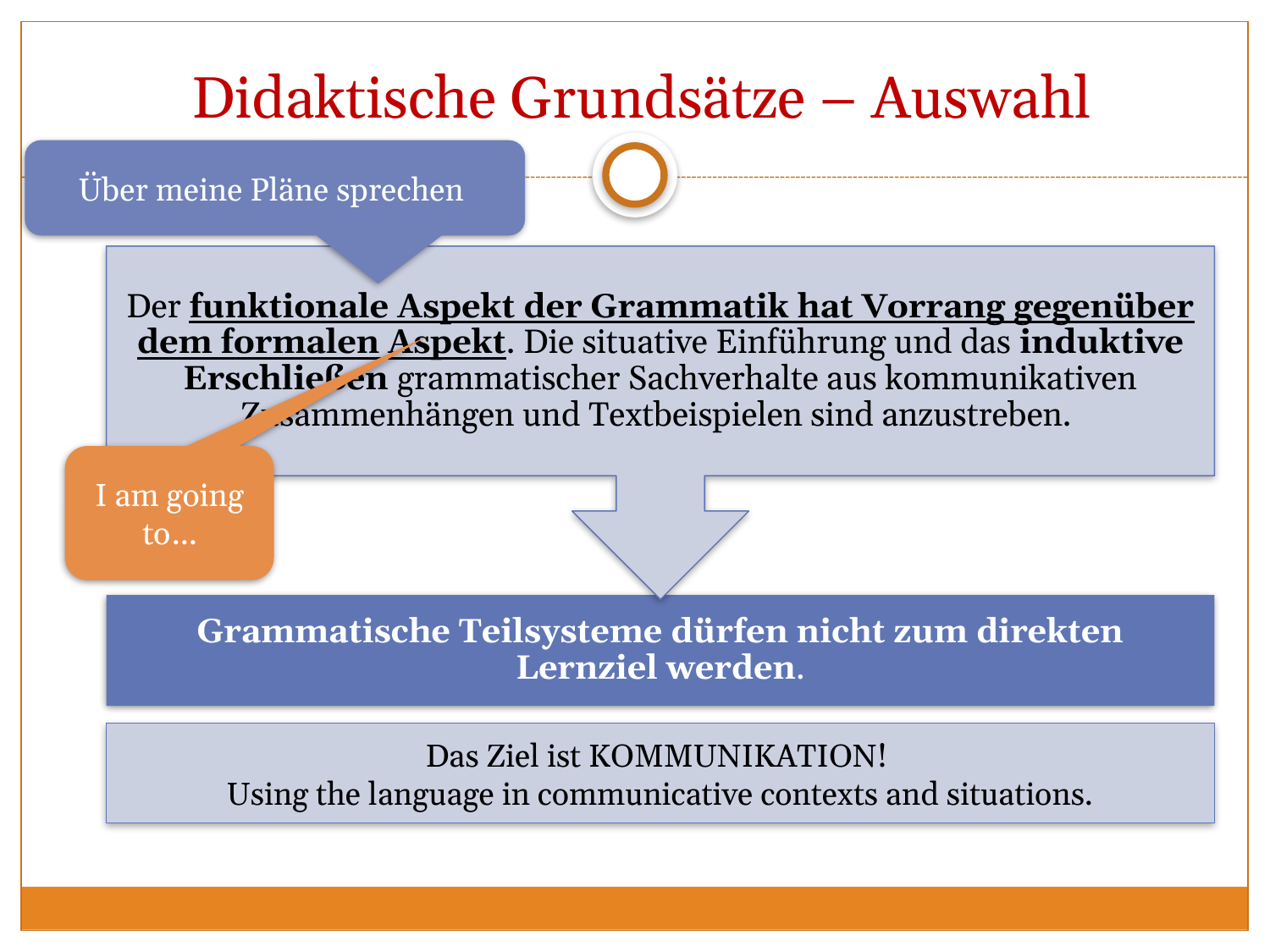

# Didaktische Grundsätze – Auswahl
Über meine Pläne sprechen
Grammatische Teilsysteme dürfen nicht zum direkten Lernziel werden.
Der funktionale Aspekt der Grammatik hat Vorrang gegenüber dem formalen Aspekt. Die situative Einführung und das induktive Erschließen grammatischer Sachverhalte aus kommunikativen Zusammenhängen und Textbeispielen sind anzustreben.
I am going to…
Das Ziel ist KOMMUNIKATION!
Using the language in communicative contexts and situations.
9